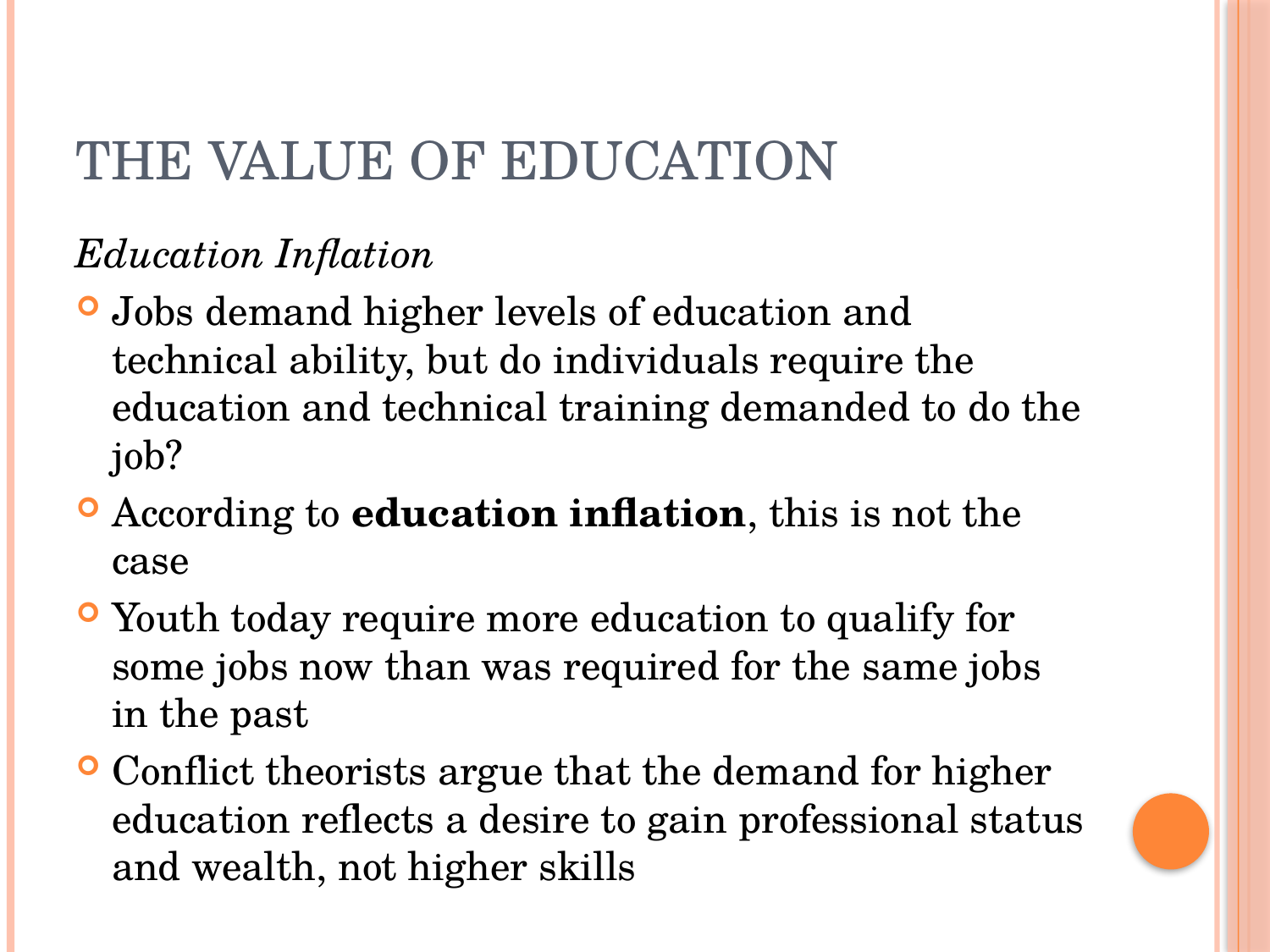

# The Value of Education
Education Inflation
Jobs demand higher levels of education and technical ability, but do individuals require the education and technical training demanded to do the job?
According to education inflation, this is not the case
Youth today require more education to qualify for some jobs now than was required for the same jobs in the past
Conflict theorists argue that the demand for higher education reflects a desire to gain professional status and wealth, not higher skills